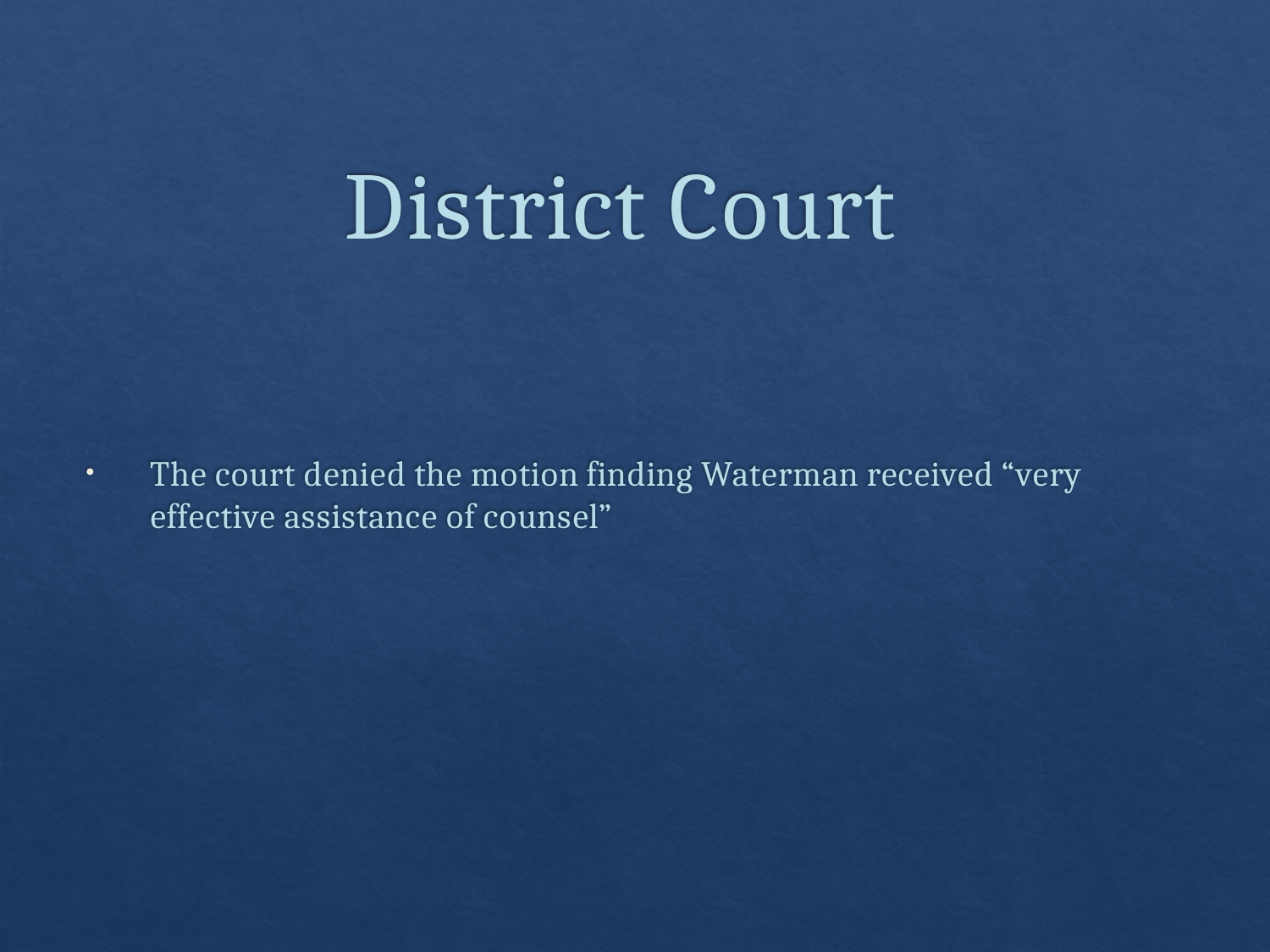

# District Court
The court denied the motion finding Waterman received “very effective assistance of counsel”